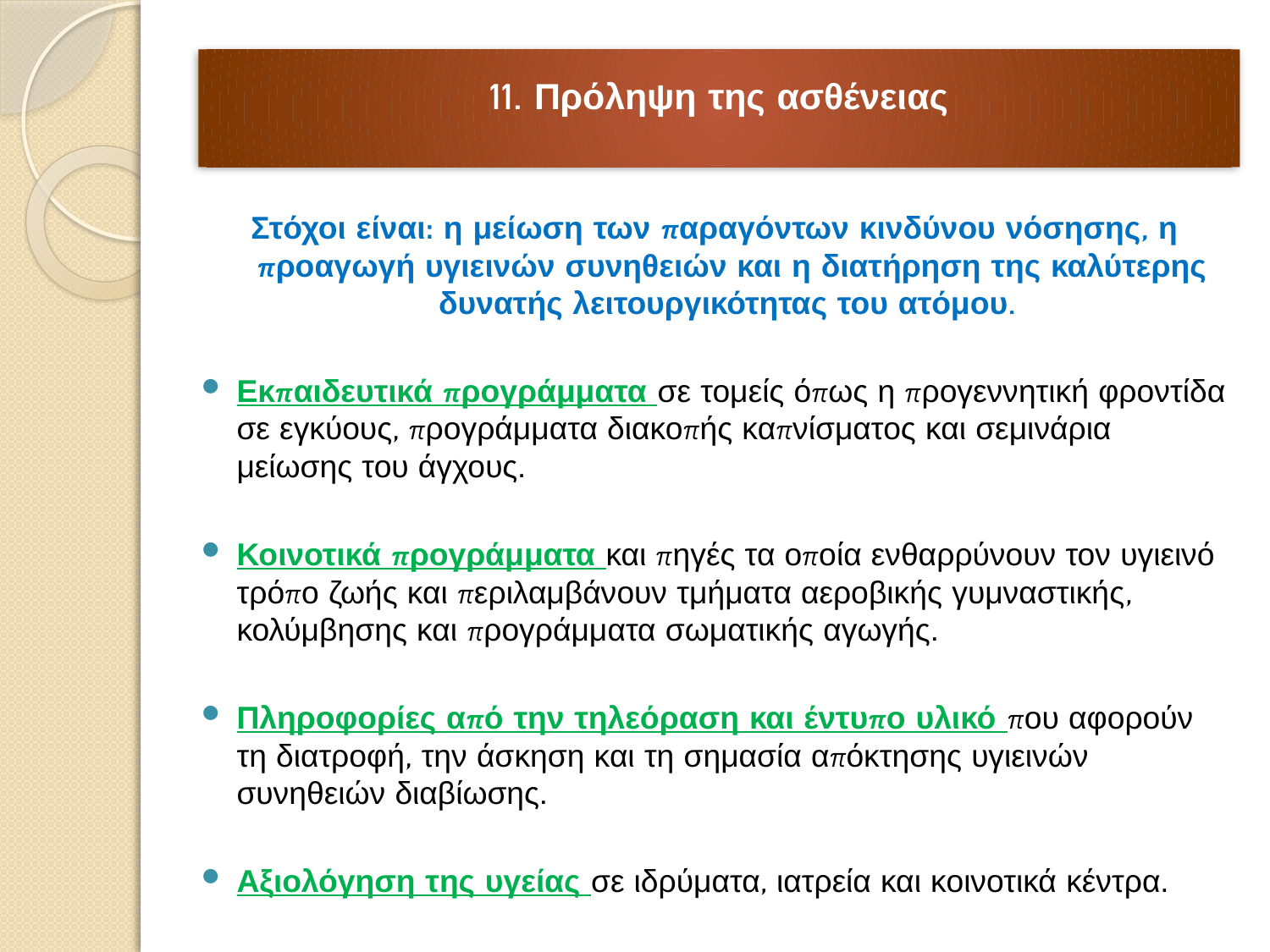

11. Πρόληψη της ασθένειας
Στόχοι είναι: η μείωση των παραγόντων κινδύνου νόσησης, η προαγωγή υγιεινών συνηθειών και η διατήρηση της καλύτερης δυνατής λειτουργικότητας του ατόμου.

Εκπαιδευτικά προγράμματα σε τομείς όπως η προγεννητική φροντίδα σε εγκύους, προγράμματα διακοπής καπνίσματος και σεμινάρια μείωσης του άγχους.

Κοινοτικά προγράμματα και πηγές τα οποία ενθαρρύνουν τον υγιεινό τρόπο ζωής και περιλαμβάνουν τμήματα αεροβικής γυμναστικής, κολύμβησης και προγράμματα σωματικής αγωγής.

Πληροφορίες από την τηλεόραση και έντυπο υλικό που αφορούν τη διατροφή, την άσκηση και τη σημασία απόκτησης υγιεινών συνηθειών διαβίωσης.

Αξιολόγηση της υγείας σε ιδρύματα, ιατρεία και κοινοτικά κέντρα.